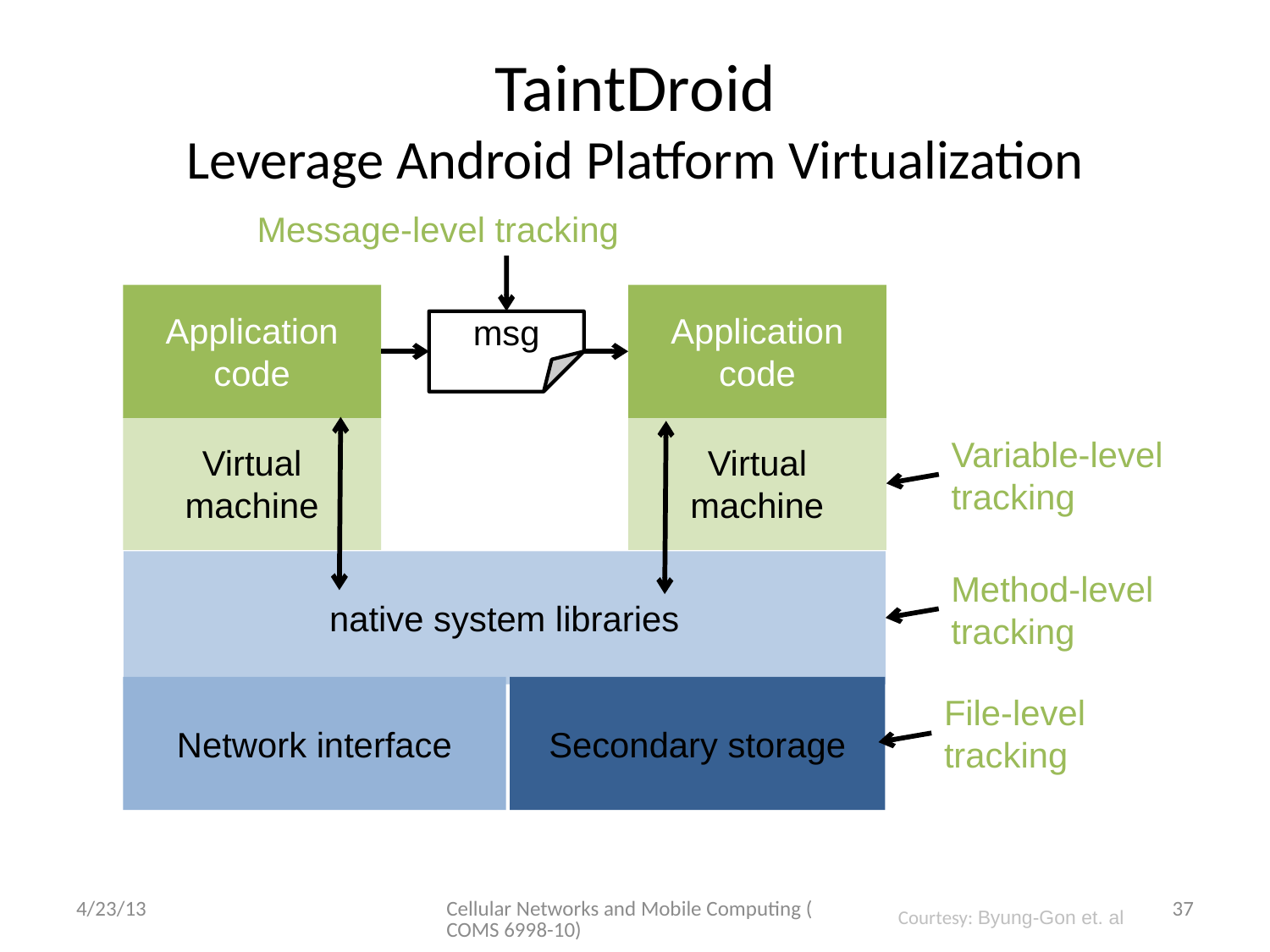

# TaintDroid Leverage Android Platform Virtualization
Message-level tracking
Application code
Application code
msg
Virtual machine
Virtual machine
Variable-level
tracking
native system libraries
Method-level
tracking
Network interface
Secondary storage
File-level
tracking
4/23/13
Cellular Networks and Mobile Computing (COMS 6998-10)
37
Courtesy: Byung-Gon et. al